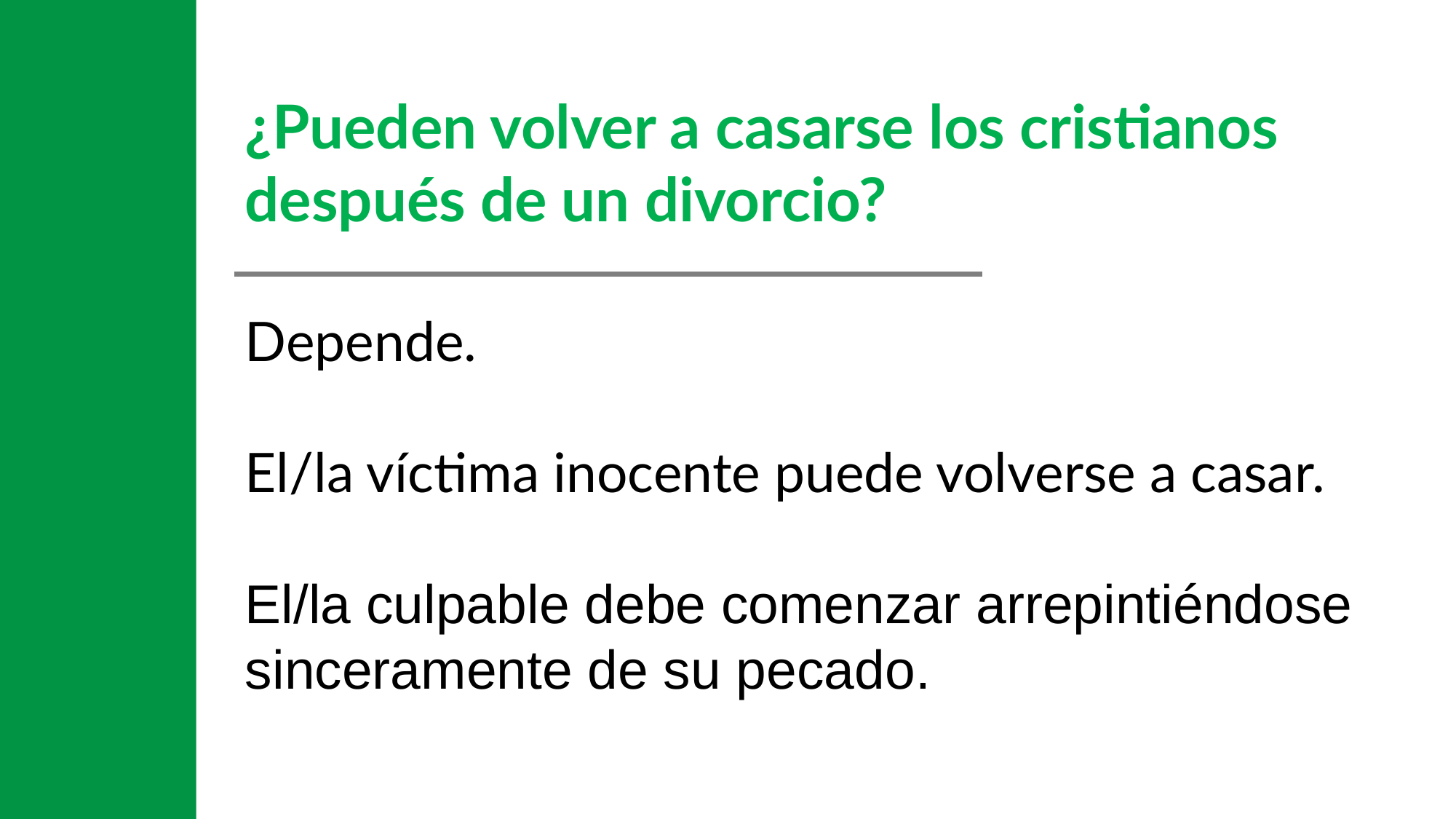

¿Pueden volver a casarse los cristianos después de un divorcio?

Depende.

El/la víctima inocente puede volverse a casar.

El/la culpable debe comenzar arrepintiéndose sinceramente de su pecado.